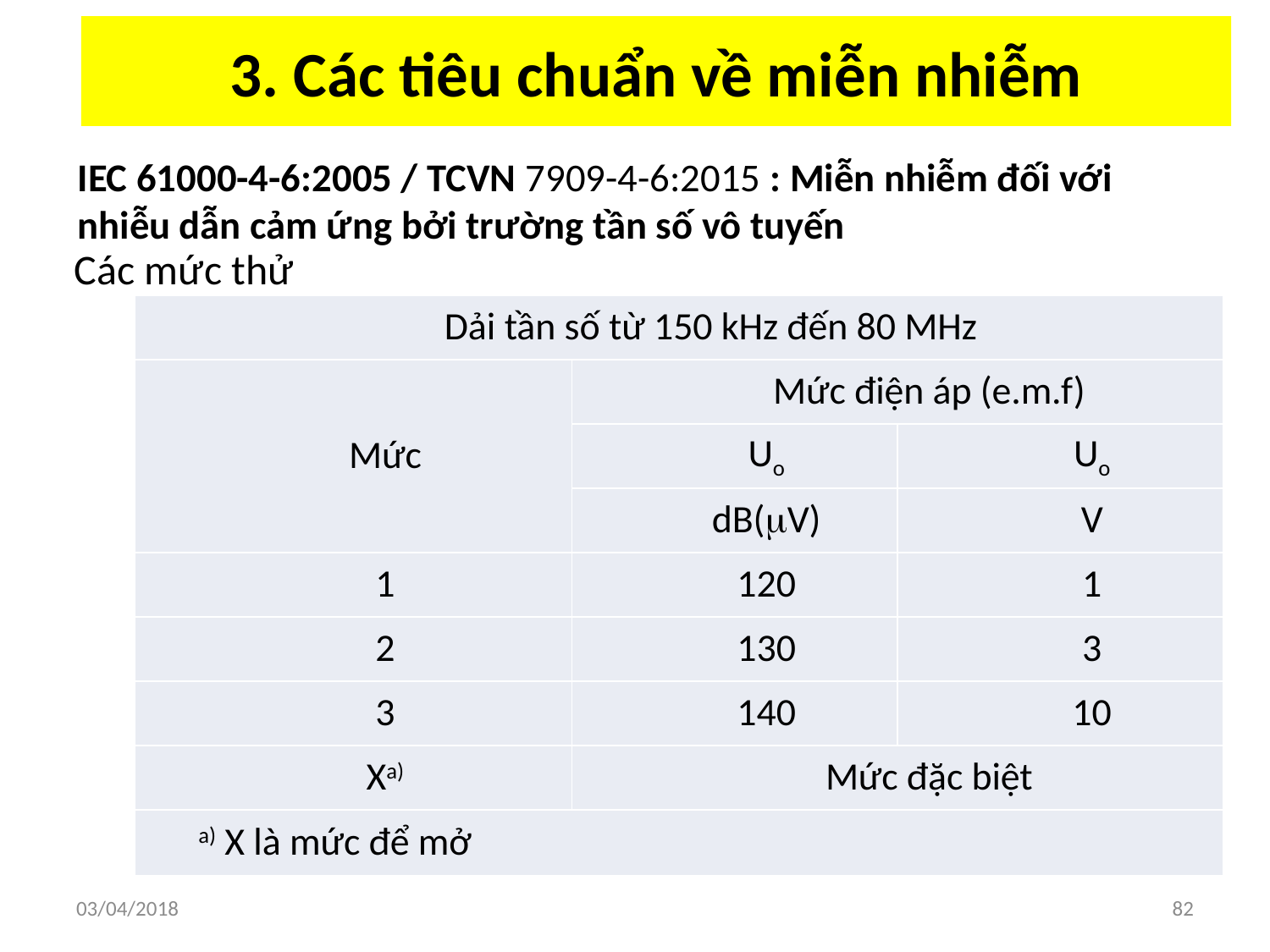

# 3. Các tiêu chuẩn về miễn nhiễm
IEC 61000-4-6:2005 / TCVN 7909-4-6:2015 : Miễn nhiễm đối với nhiễu dẫn cảm ứng bởi trường tần số vô tuyến
Các mức thử
| Dải tần số từ 150 kHz đến 80 MHz |  |  |
| --- | --- | --- |
| Mức | Mức điện áp (e.m.f) |  |
|  | Uo | Uo |
|  | dB(μV) | V |
| 1 | 120 | 1 |
| 2 | 130 | 3 |
| 3 | 140 | 10 |
| Xa) | Mức đặc biệt |  |
| a) X là mức để mở |  |  |
03/04/2018
82